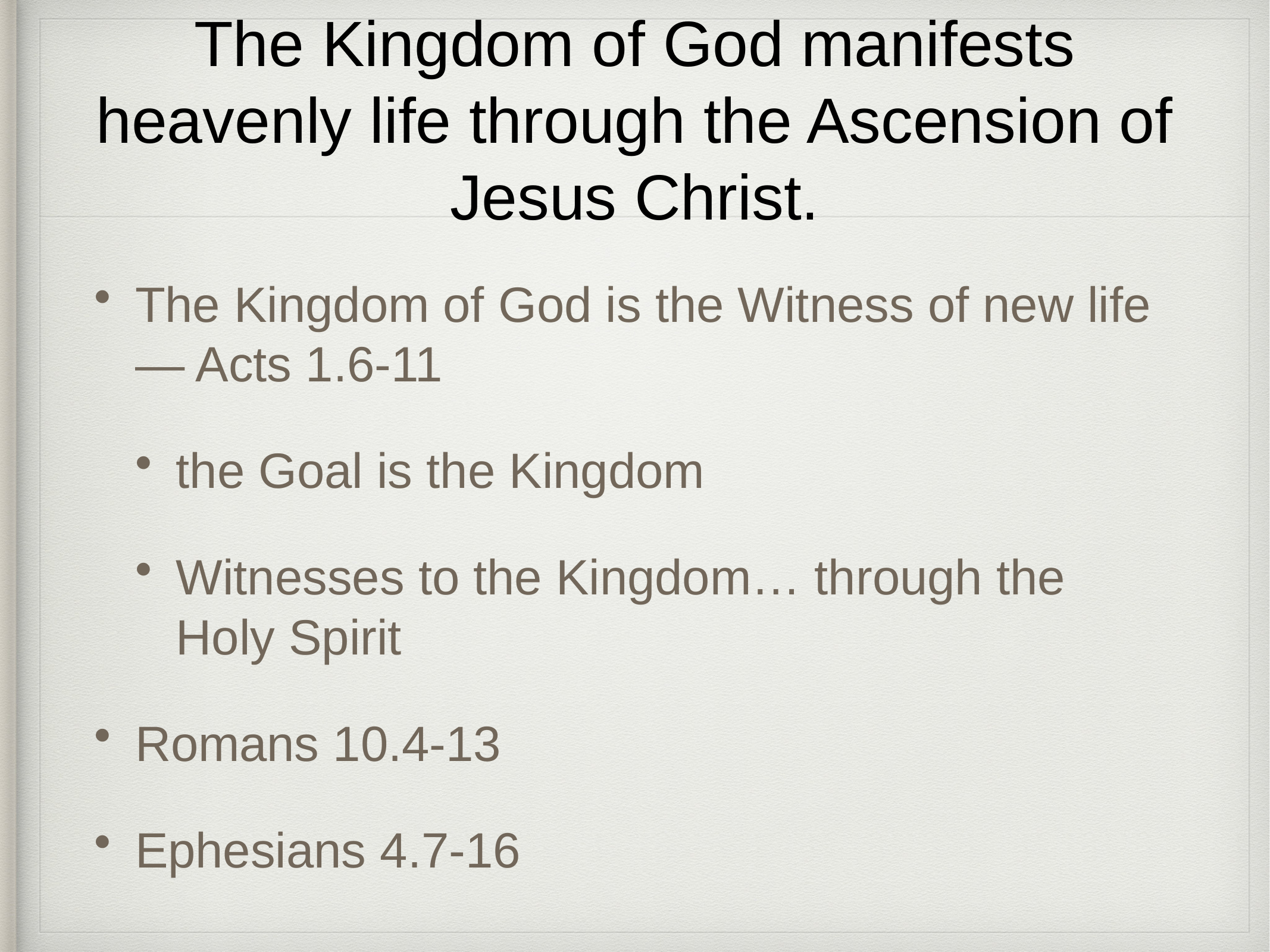

# The Kingdom of God manifests heavenly life through the Ascension of Jesus Christ.
The Kingdom of God is the Witness of new life — Acts 1.6-11
the Goal is the Kingdom
Witnesses to the Kingdom… through the Holy Spirit
Romans 10.4-13
Ephesians 4.7-16